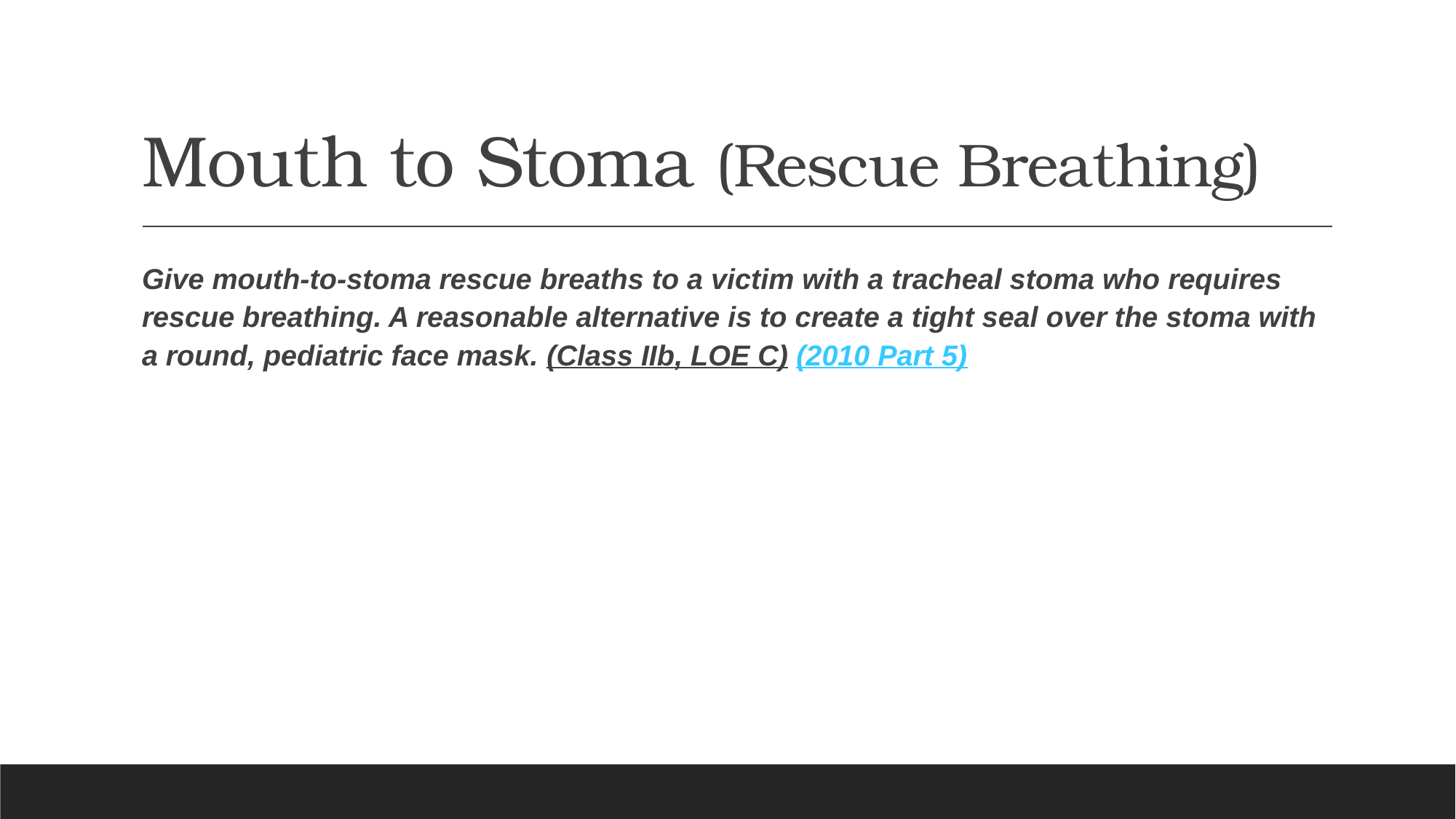

# Mouth to Stoma (Rescue Breathing)
Give mouth-to-stoma rescue breaths to a victim with a tracheal stoma who requires rescue breathing. A reasonable alternative is to create a tight seal over the stoma with a round, pediatric face mask. (Class IIb, LOE C) (2010 Part 5)